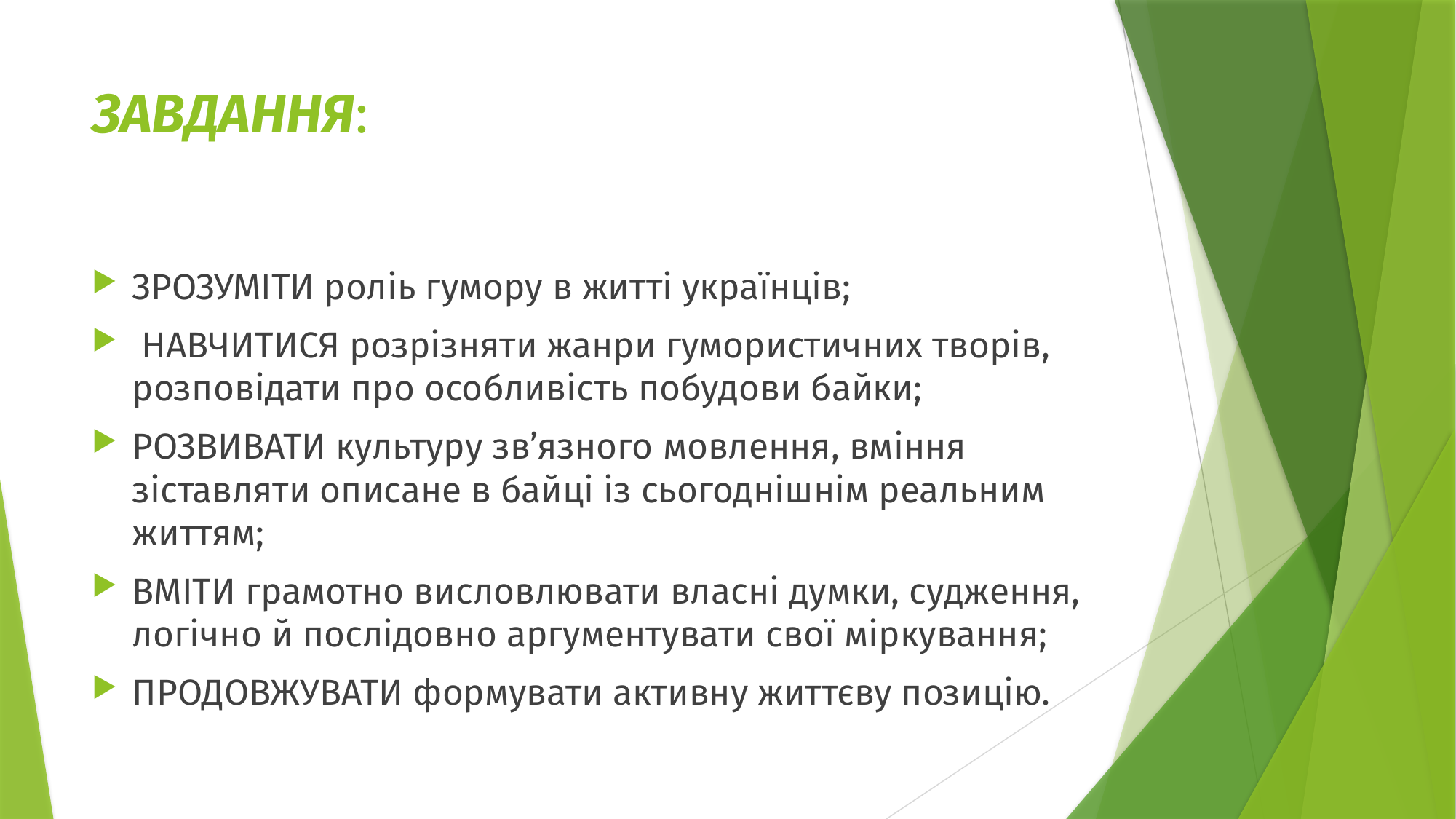

# ЗАВДАННЯ:
ЗРОЗУМІТИ роліь гумору в житті україн­ців;
 НАВЧИТИСЯ розрізняти жанри гумористичних творів, розповідати про особливість побудови байки;
РОЗВИВАТИ культуру зв’язного мовлення, вміння зіставляти описане в байці із сьогоднішнім реальним життям;
ВМІТИ грамотно ви­словлювати власні думки, судження, логічно й послідовно аргументувати свої міркування;
ПРОДОВЖУВАТИ формувати активну життєву позицію.